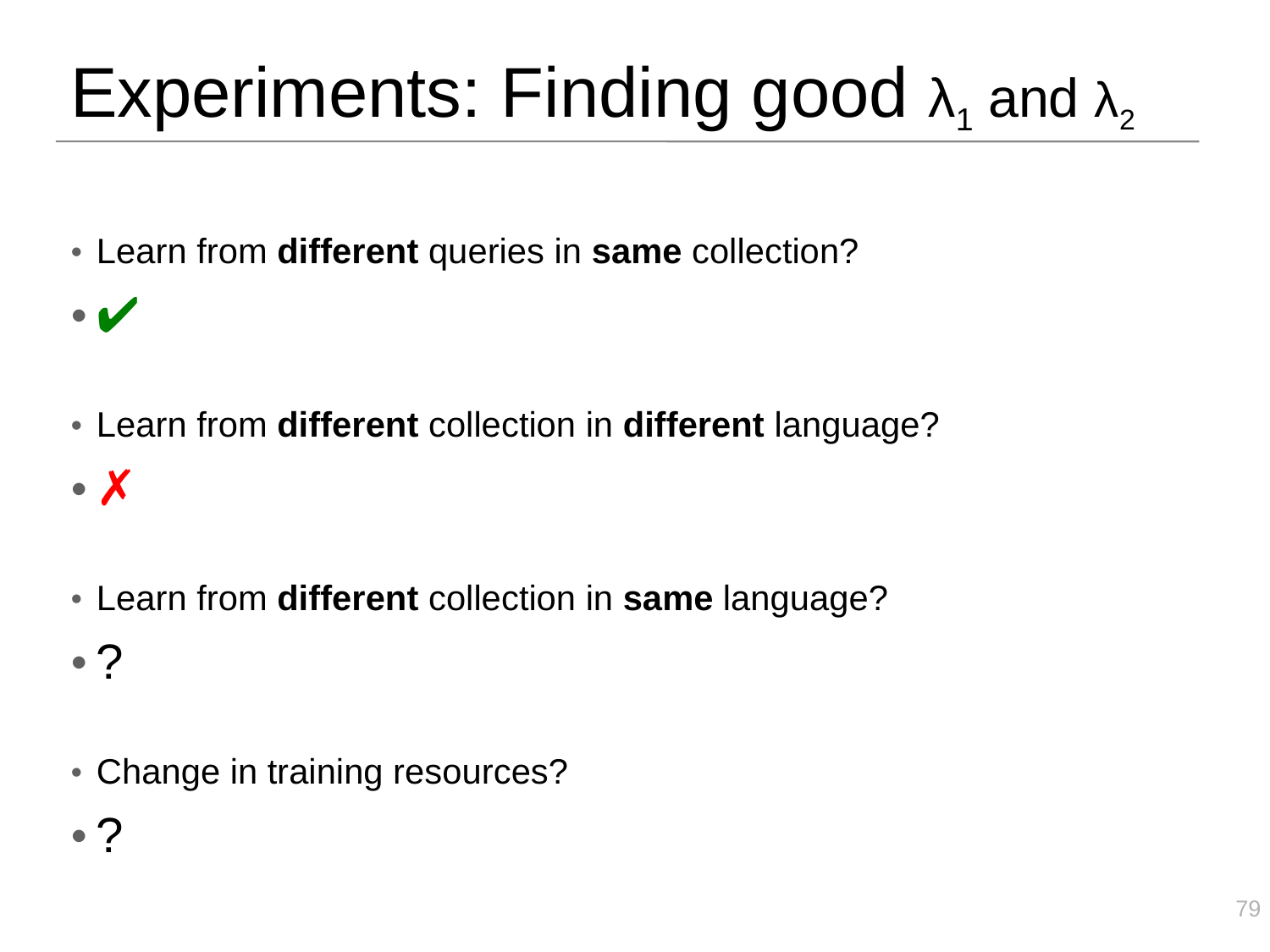

# Experiments: Finding good λ1 and λ2
Learn from different queries in same collection?
✔
Learn from different collection in different language?
✗
Learn from different collection in same language?
?
Change in training resources?
?

79